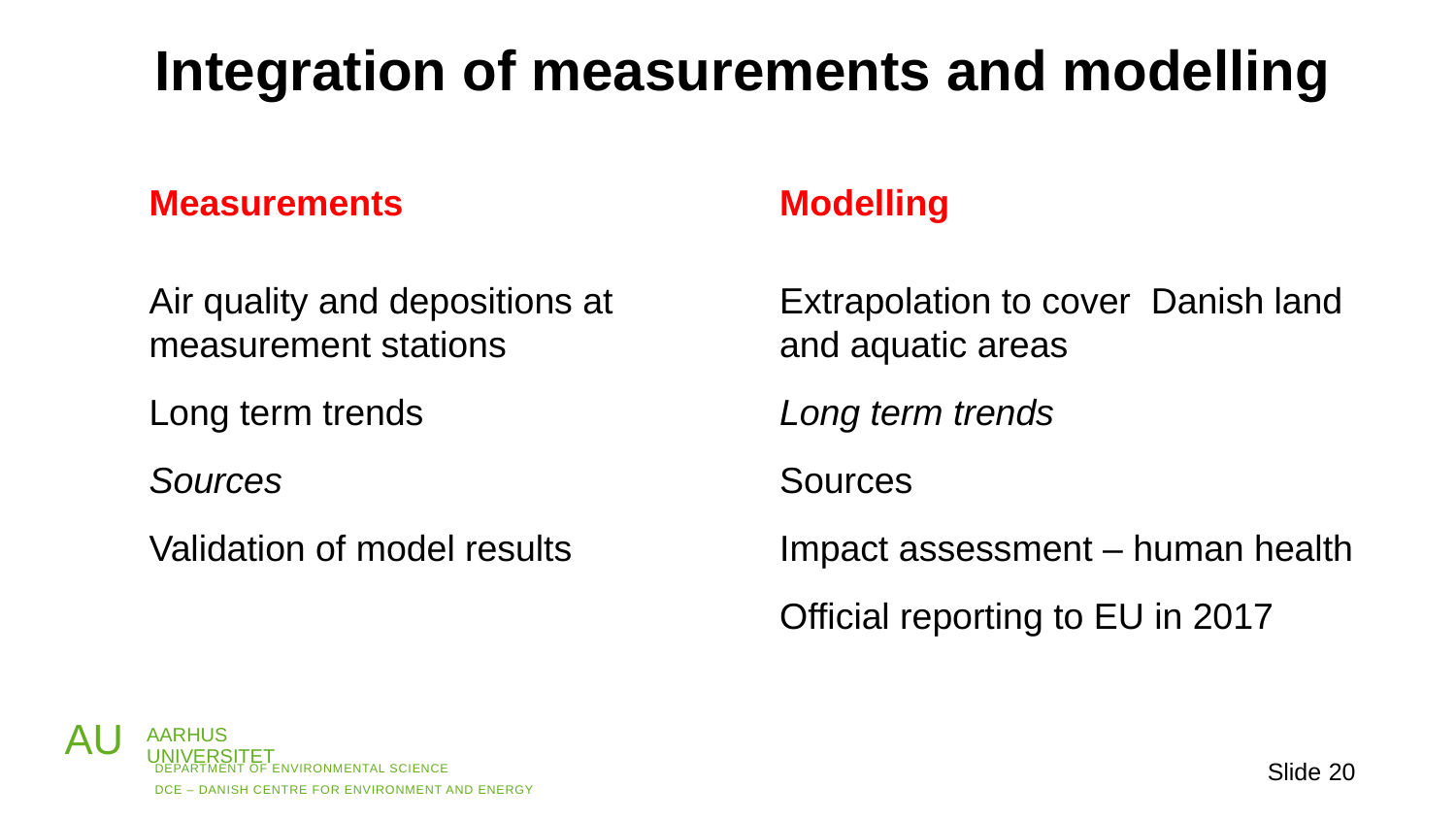

# Integration of measurements and modelling
Measurements

Air quality and depositions at measurement stations
Long term trends
Sources
Validation of model results
Modelling

Extrapolation to cover  Danish land and aquatic areas
Long term trends
Sources
Impact assessment – human health
Official reporting to EU in 2017